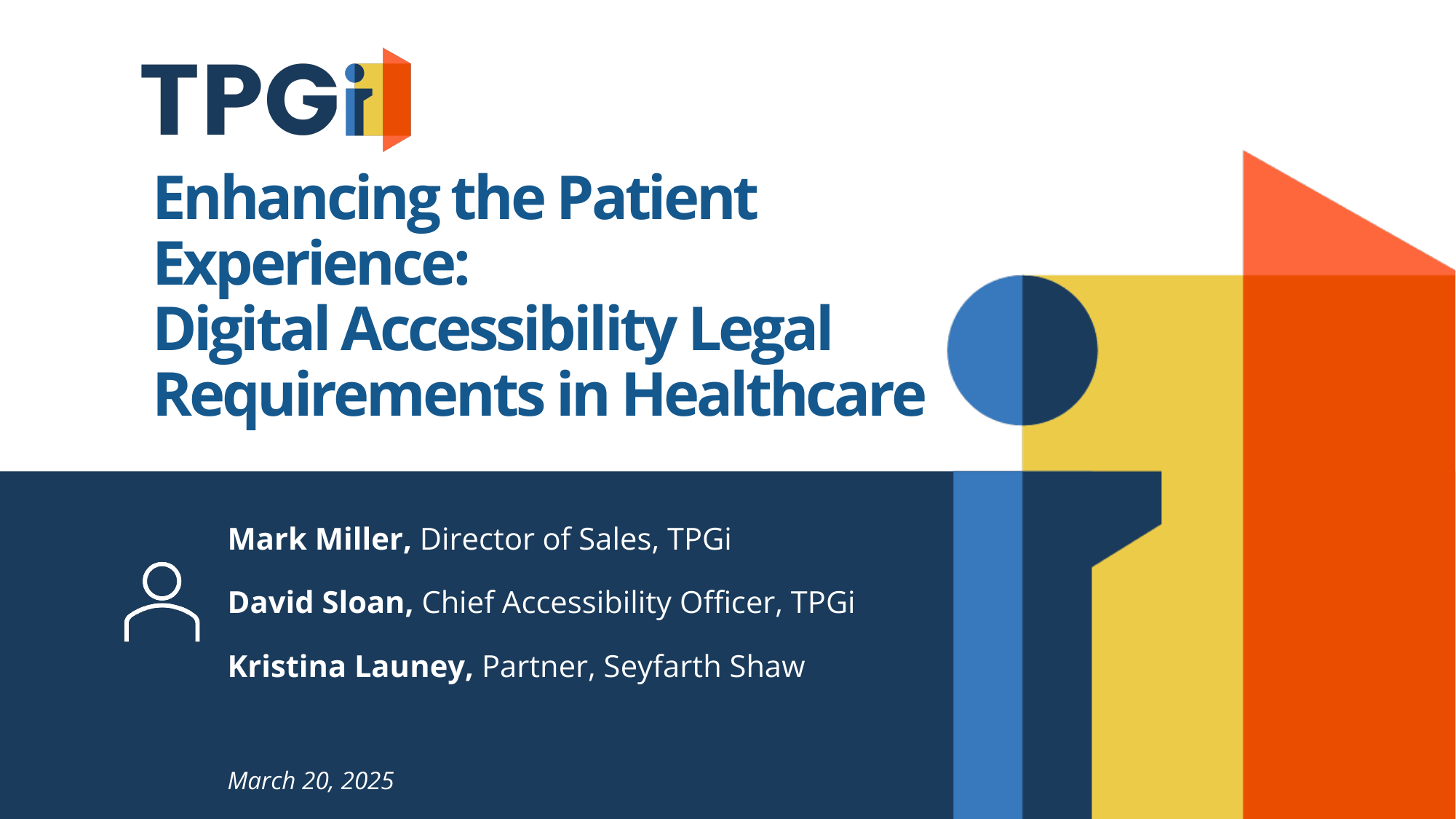

# Enhancing the Patient Experience: Digital Accessibility Legal Requirements in Healthcare
Mark Miller, Director of Sales, TPGi
David Sloan, Chief Accessibility Officer, TPGi
Kristina Launey, Partner, Seyfarth Shaw
March 20, 2025